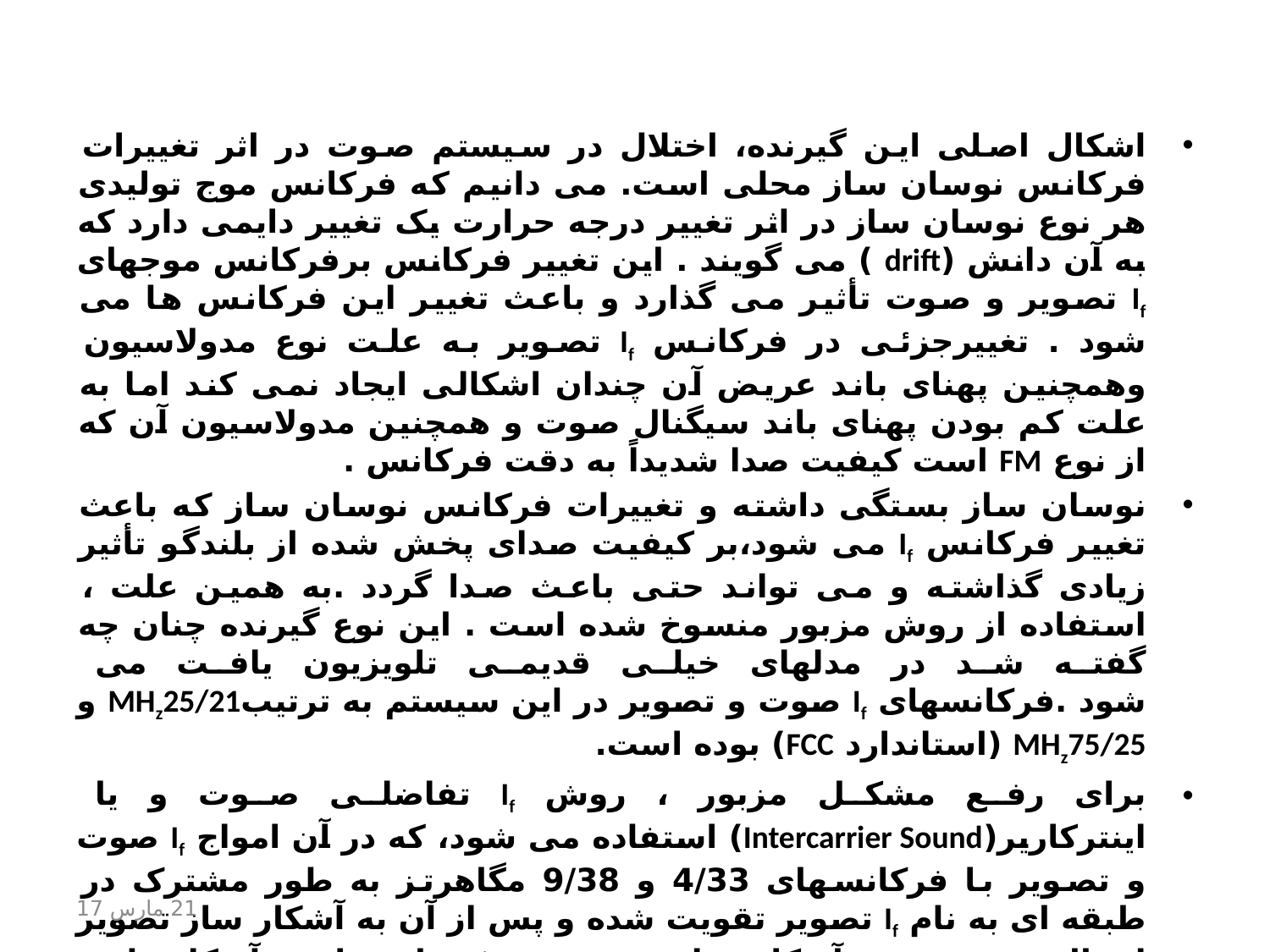

اشکال اصلی این گیرنده، اختلال در سیستم صوت در اثر تغییرات فرکانس نوسان ساز محلی است. می دانیم که فرکانس موج تولیدی هر نوع نوسان ساز در اثر تغییر درجه حرارت یک تغییر دایمی دارد که به آن دانش (drift ) می گویند . این تغییر فرکانس برفرکانس موجهای If تصویر و صوت تأثیر می گذارد و باعث تغییر این فرکانس ها می شود . تغییرجزئی در فرکانس If تصویر به علت نوع مدولاسیون وهمچنین پهنای باند عریض آن چندان اشکالی ایجاد نمی کند اما به علت کم بودن پهنای باند سیگنال صوت و همچنین مدولاسیون آن که از نوع FM است کیفیت صدا شدیداً به دقت فرکانس .
نوسان ساز بستگی داشته و تغییرات فرکانس نوسان ساز که باعث تغییر فرکانس If می شود،بر کیفیت صدای پخش شده از بلندگو تأثیر زیادی گذاشته و می تواند حتی باعث صدا گردد .به همین علت ، استفاده از روش مزبور منسوخ شده است . این نوع گیرنده چنان چه گفته شد در مدلهای خیلی قدیمی تلویزیون یافت می شود .فرکانسهای If صوت و تصویر در این سیستم به ترتیبMHz25/21 و MHz75/25 (استاندارد FCC) بوده است.
برای رفع مشکل مزبور ، روش If تفاضلی صوت و یا اینترکاریر(Intercarrier Sound) استفاده می شود، که در آن امواج If صوت و تصویر با فرکانسهای 4/33 و 9/38 مگاهرتز به طور مشترک در طبقه ای به نام If تصویر تقویت شده و پس از آن به آشکار ساز تصویر اعمال می شوند . آشکار ساز تصویر به غیر از وظیفه آشکارسازی سیگنال مرکب تصویر به علت داشتن مشخصه غیر خطی ، عمل هترود این را انجام داده و فرکانسهای مجموع و تفاضل If های صوت و تصویر را هم ایجاد می کند که از بین آن دو موج یا فرکانس تفاضل (MHz5/5=4/33-9/38) توسط فیلتری جدا شده و به نام If تفاضلی صوت به طبقه یا به نام If صوت اعمال می شود . در شکل زیر بلوک دیاگرام طقات سیگنال این نوع گیرنده دیده می شود .در این بلوک ،دیاگرام به علت سادگی ،قسمتهای دیگر نشان داده نشده است.

21 مارس 17